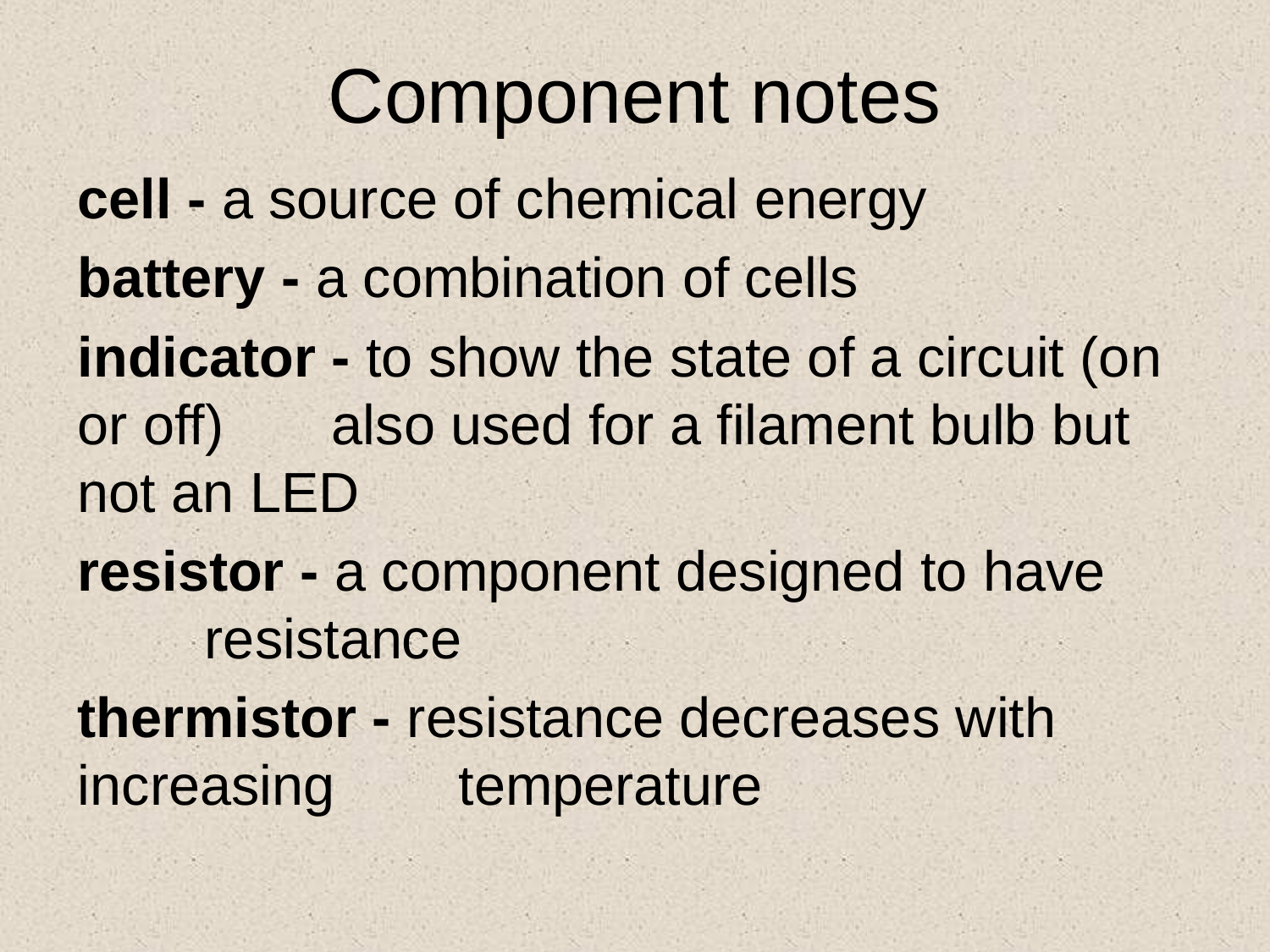

# Component notes
cell - a source of chemical energy
battery - a combination of cells
indicator - to show the state of a circuit (on or off) 	also used for a filament bulb but not an LED
resistor - a component designed to have 	resistance
thermistor - resistance decreases with increasing 	temperature